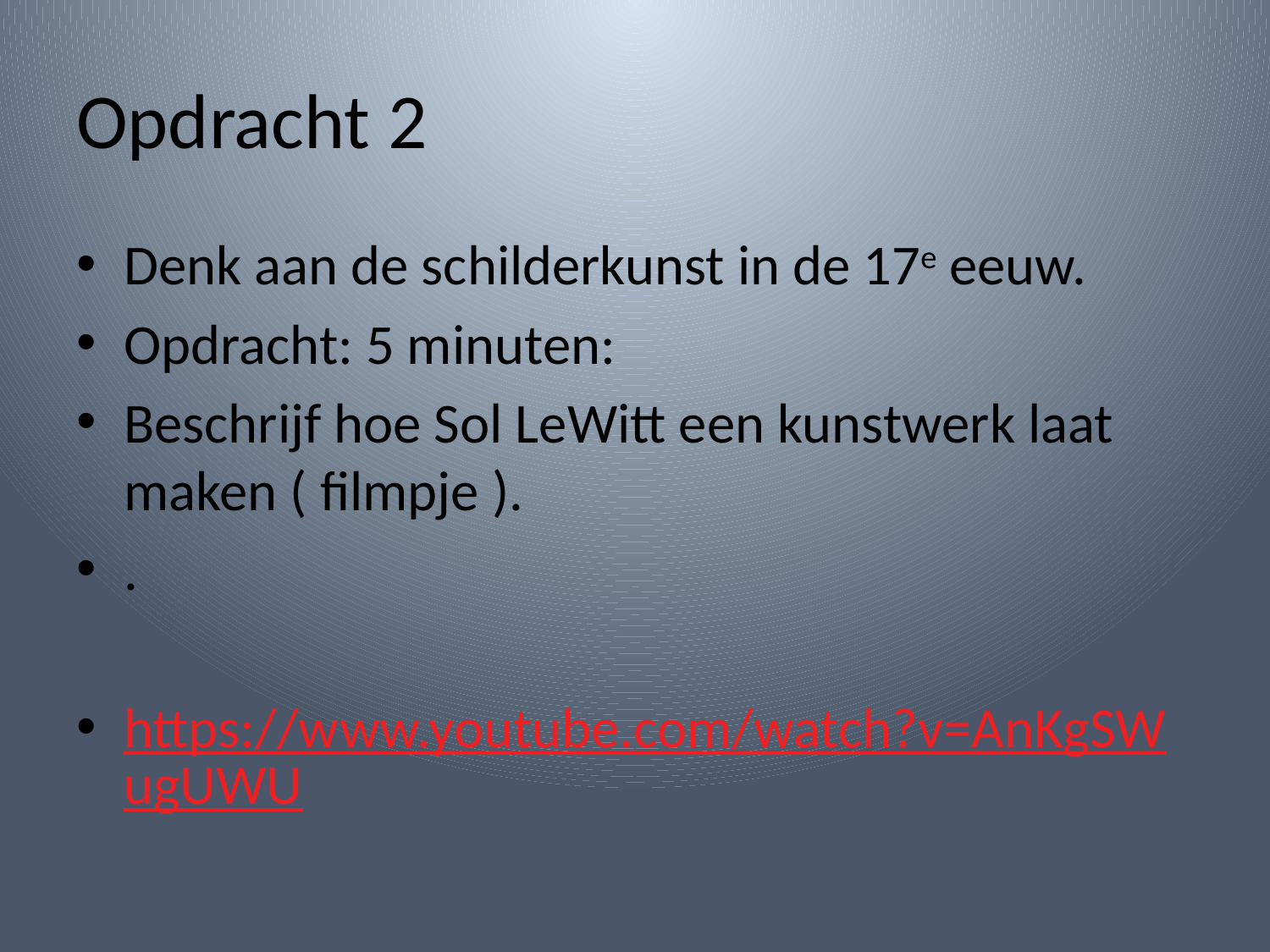

# Opdracht 2
Denk aan de schilderkunst in de 17e eeuw.
Opdracht: 5 minuten:
Beschrijf hoe Sol LeWitt een kunstwerk laat maken ( filmpje ).
.

https://www.youtube.com/watch?v=AnKgSWugUWU